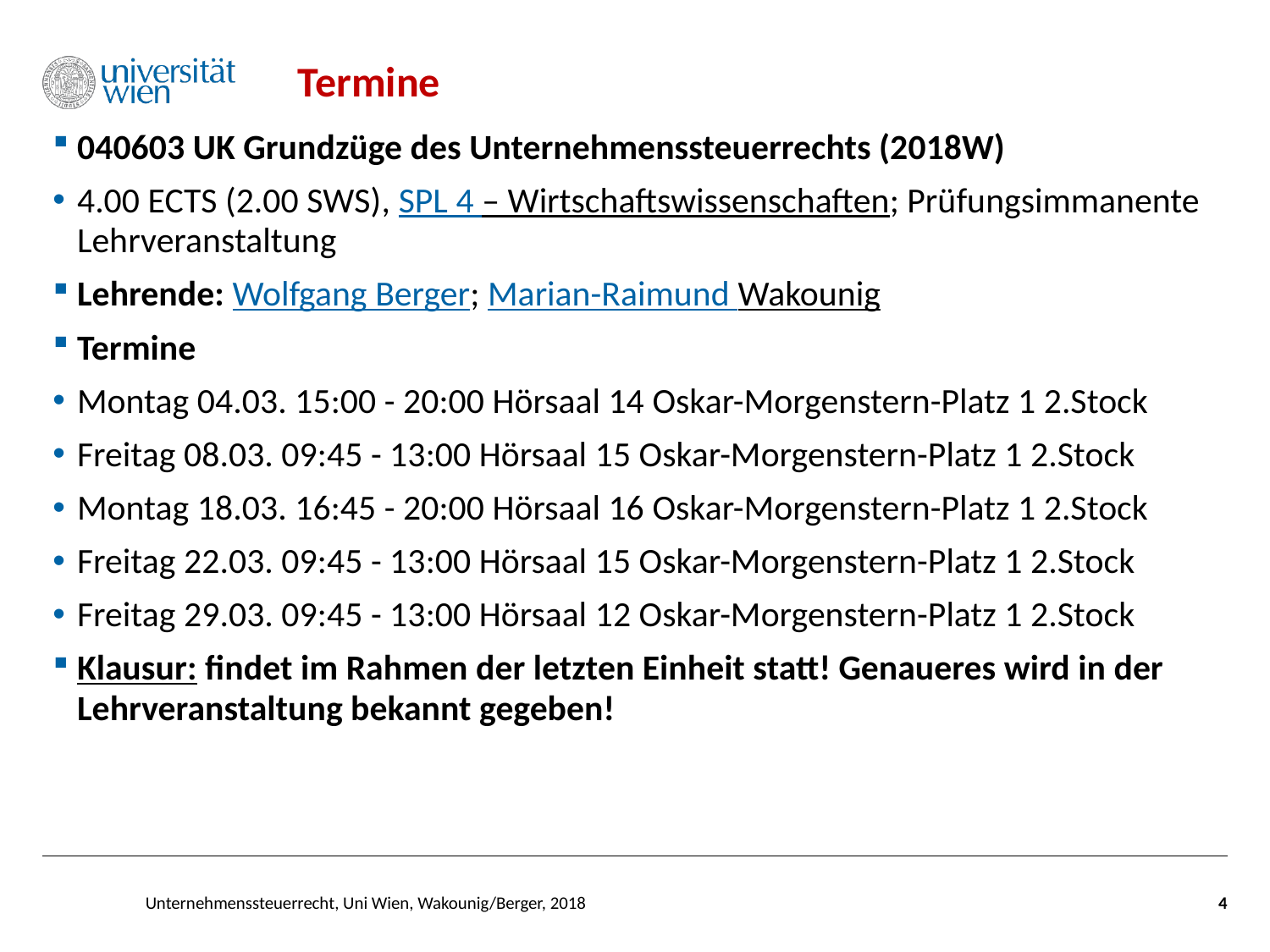

# Termine
040603 UK Grundzüge des Unternehmenssteuerrechts (2018W)
4.00 ECTS (2.00 SWS), SPL 4 – Wirtschaftswissenschaften; Prüfungsimmanente Lehrveranstaltung
Lehrende: Wolfgang Berger; Marian-Raimund Wakounig
Termine
Montag 04.03. 15:00 - 20:00 Hörsaal 14 Oskar-Morgenstern-Platz 1 2.Stock
Freitag 08.03. 09:45 - 13:00 Hörsaal 15 Oskar-Morgenstern-Platz 1 2.Stock
Montag 18.03. 16:45 - 20:00 Hörsaal 16 Oskar-Morgenstern-Platz 1 2.Stock
Freitag 22.03. 09:45 - 13:00 Hörsaal 15 Oskar-Morgenstern-Platz 1 2.Stock
Freitag 29.03. 09:45 - 13:00 Hörsaal 12 Oskar-Morgenstern-Platz 1 2.Stock
Klausur: findet im Rahmen der letzten Einheit statt! Genaueres wird in der Lehrveranstaltung bekannt gegeben!

Unternehmenssteuerrecht, Uni Wien, Wakounig/Berger, 2018
4